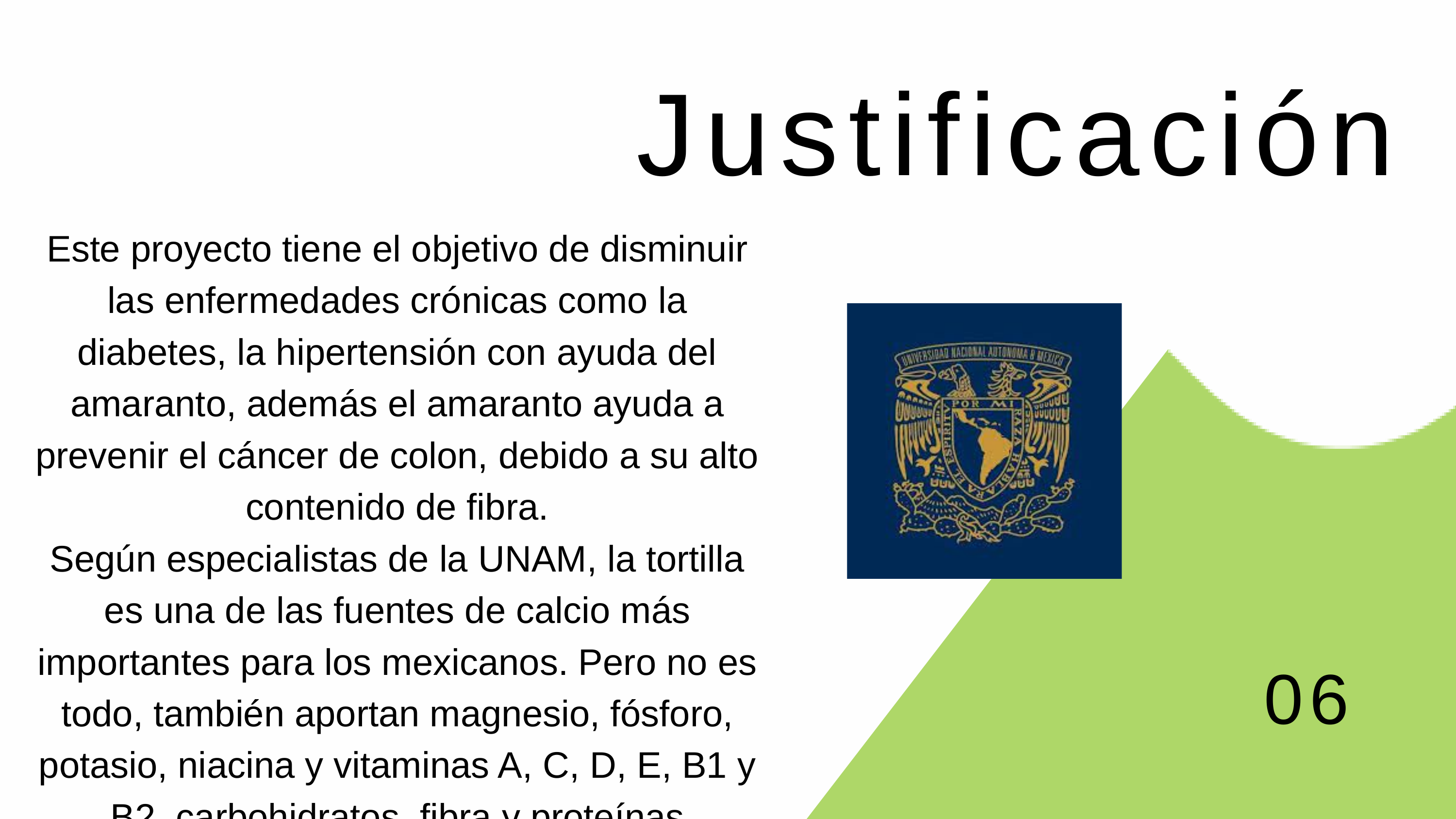

Justificación
Este proyecto tiene el objetivo de disminuir las enfermedades crónicas como la diabetes, la hipertensión con ayuda del amaranto, además el amaranto ayuda a prevenir el cáncer de colon, debido a su alto contenido de fibra.
Según especialistas de la UNAM, la tortilla es una de las fuentes de calcio más importantes para los mexicanos. Pero no es todo, también aportan magnesio, fósforo, potasio, niacina y vitaminas A, C, D, E, B1 y B2, carbohidratos, fibra y proteínas

06